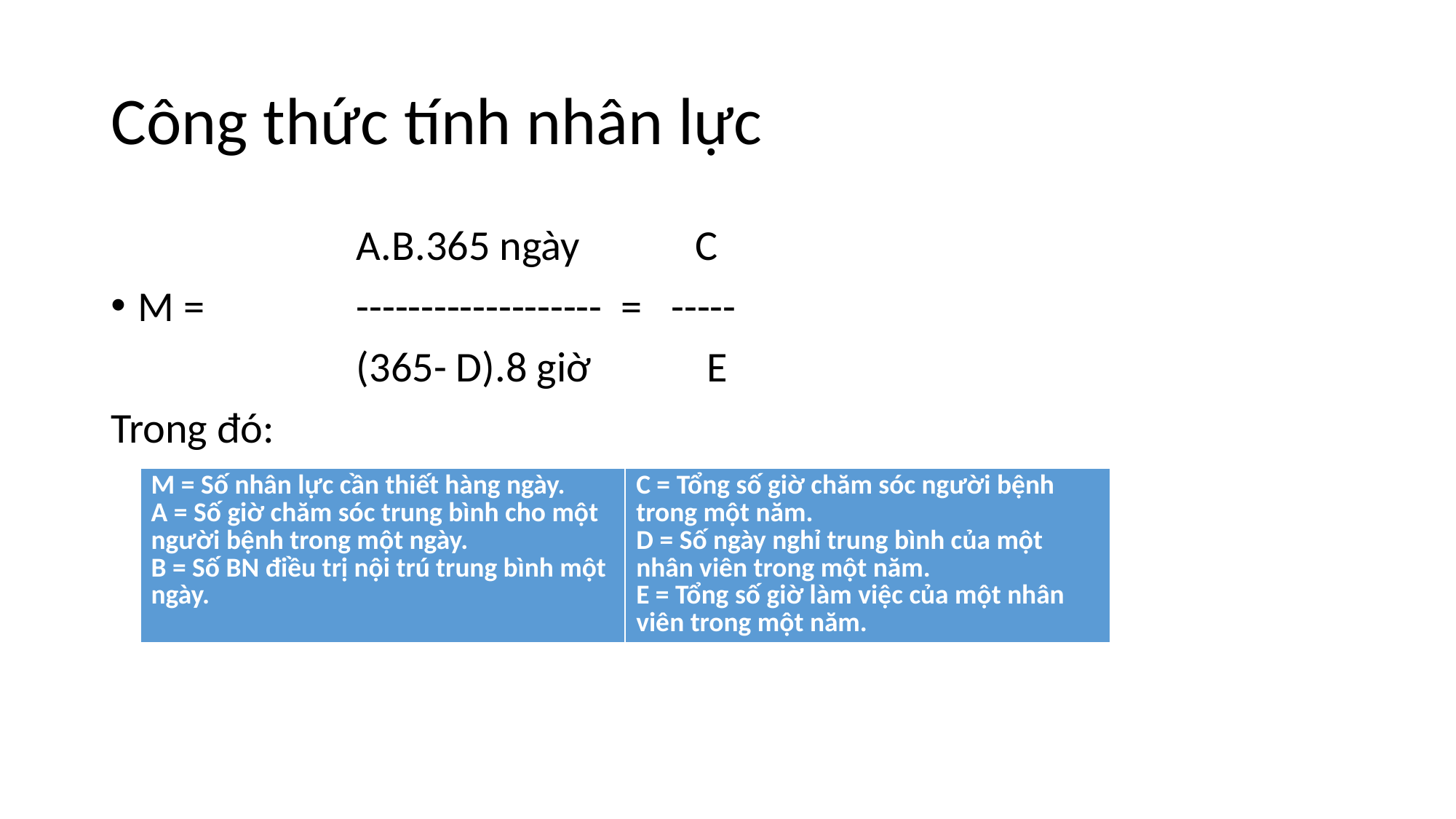

# Công thức tính nhân lực
			A.B.365 ngày            C
M = 		-------------------  =   -----
			(365- D).8 giờ            E
Trong đó:
| M = Số nhân lực cần thiết hàng ngày. A = Số giờ chăm sóc trung bình cho một người bệnh trong một ngày. B = Số BN điều trị nội trú trung bình một ngày. | C = Tổng số giờ chăm sóc người bệnh trong một năm. D = Số ngày nghỉ trung bình của một nhân viên trong một năm. E = Tổng số giờ làm việc của một nhân viên trong một năm. |
| --- | --- |